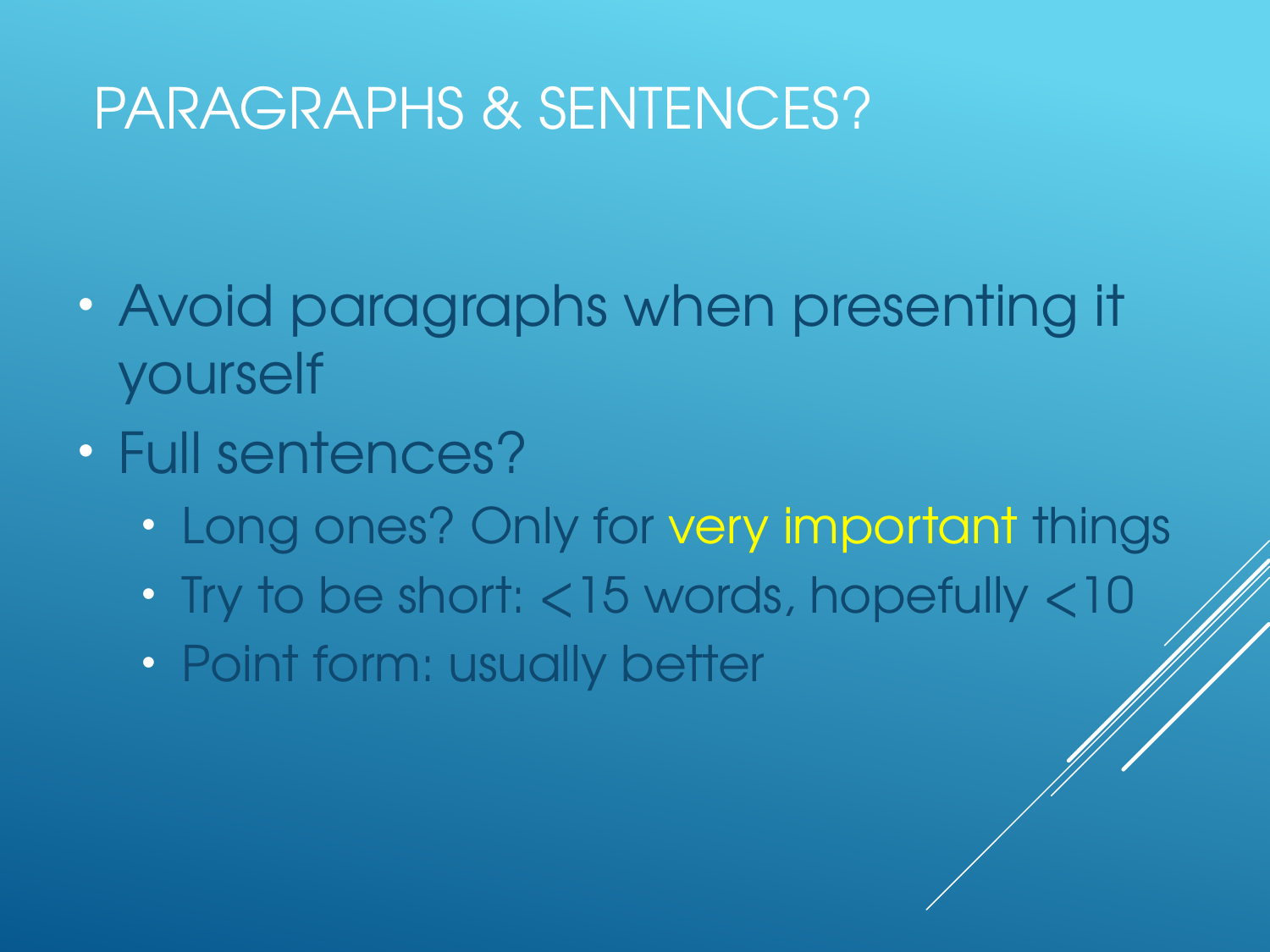

# Paragraphs & Sentences?
Avoid paragraphs when presenting it yourself
Full sentences?
Long ones? Only for very important things
Try to be short: <15 words, hopefully <10
Point form: usually better